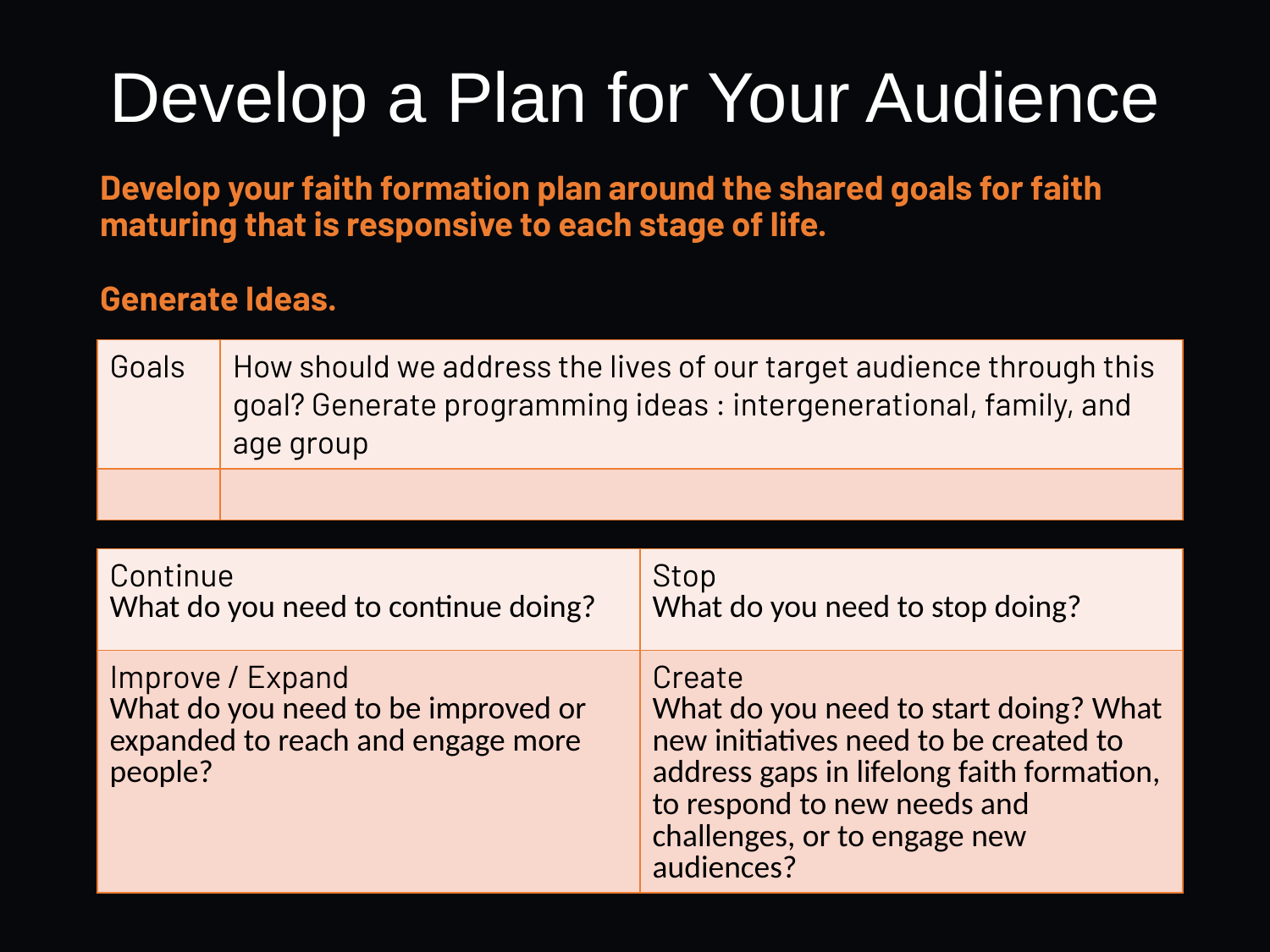

# Develop a Plan for Your Audience
Develop your faith formation plan around the shared goals for faith maturing that is responsive to each stage of life.

Generate Ideas.
| Goals | How should we address the lives of our target audience through this goal? Generate programming ideas : intergenerational, family, and age group |
| --- | --- |
|  |  |
| Continue What do you need to continue doing? | Stop What do you need to stop doing? |
| --- | --- |
| Improve / Expand What do you need to be improved or expanded to reach and engage more people? | Create What do you need to start doing? What new initiatives need to be created to address gaps in lifelong faith formation, to respond to new needs and challenges, or to engage new audiences? |